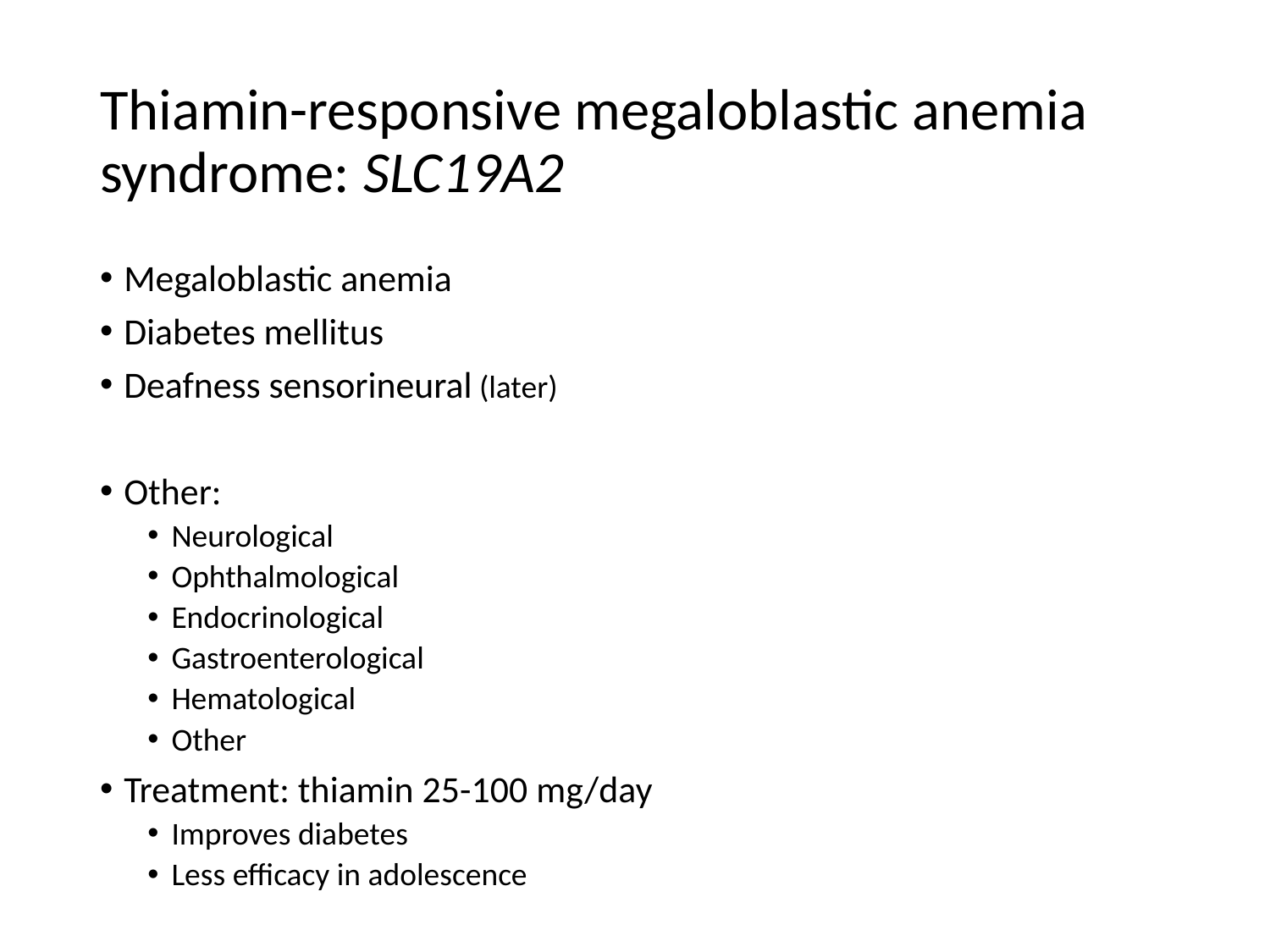

# Thiamin-responsive megaloblastic anemia syndrome: SLC19A2
Megaloblastic anemia
Diabetes mellitus
Deafness sensorineural (later)

Other:
Neurological
Ophthalmological
Endocrinological
Gastroenterological
Hematological
Other
Treatment: thiamin 25-100 mg/day
Improves diabetes
Less efficacy in adolescence